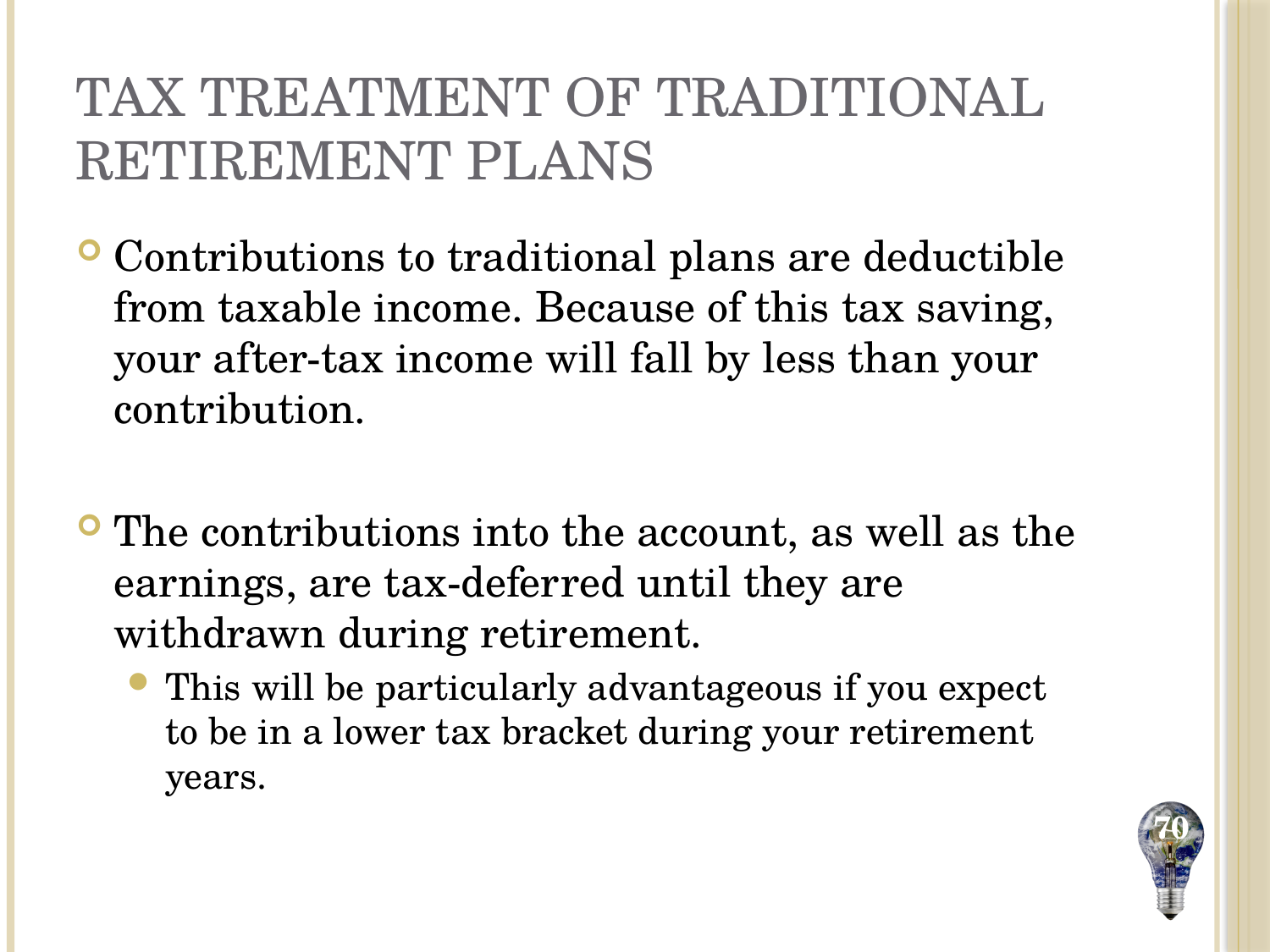

# Tax Treatment of Traditional Retirement Plans
Contributions to traditional plans are deductible from taxable income. Because of this tax saving, your after-tax income will fall by less than your contribution.

The contributions into the account, as well as the earnings, are tax-deferred until they are withdrawn during retirement.
This will be particularly advantageous if you expect to be in a lower tax bracket during your retirement years.
70